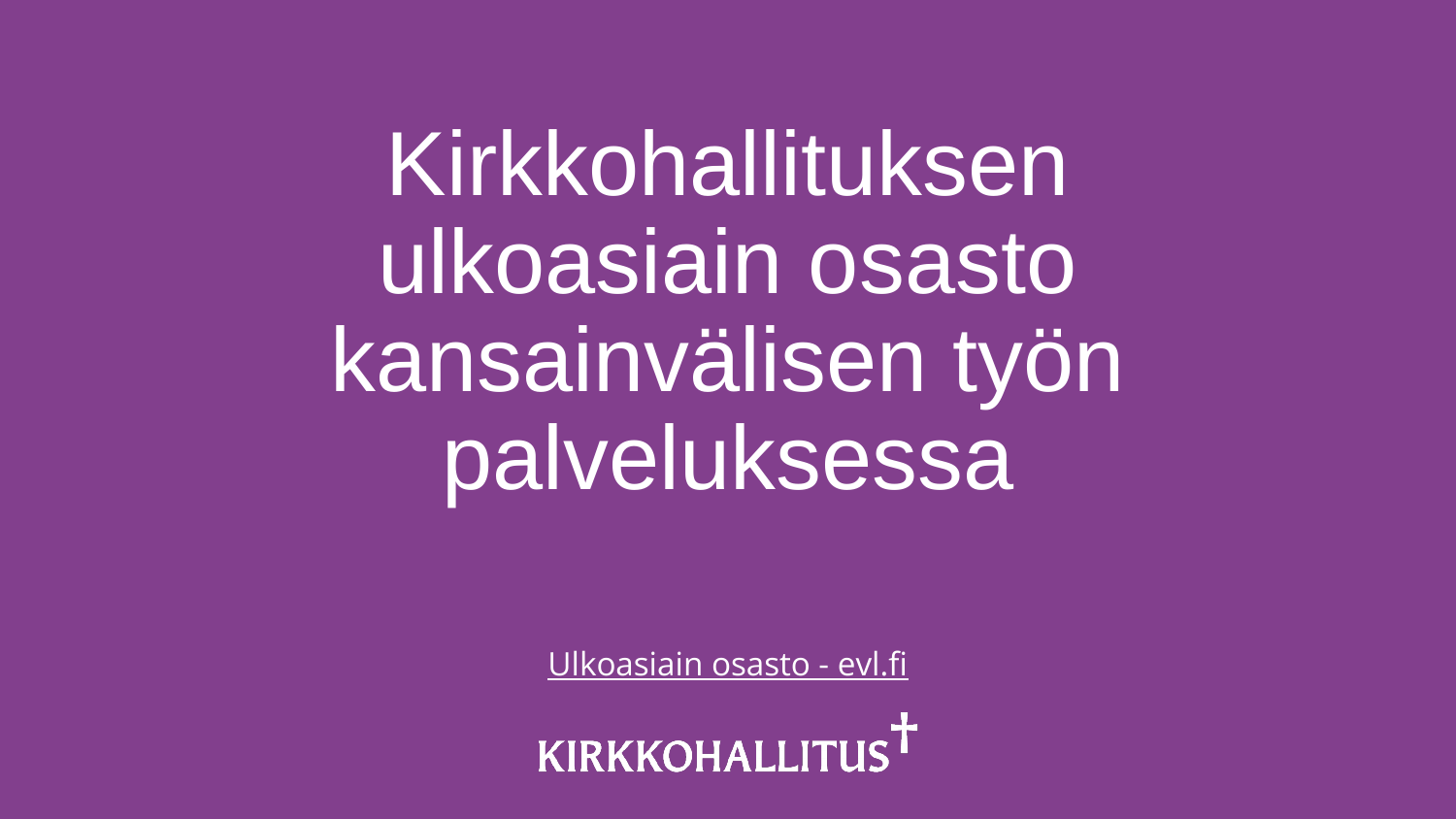

# Kirkkohallituksen ulkoasiain osasto kansainvälisen työn palveluksessa
Ulkoasiain osasto - evl.fi